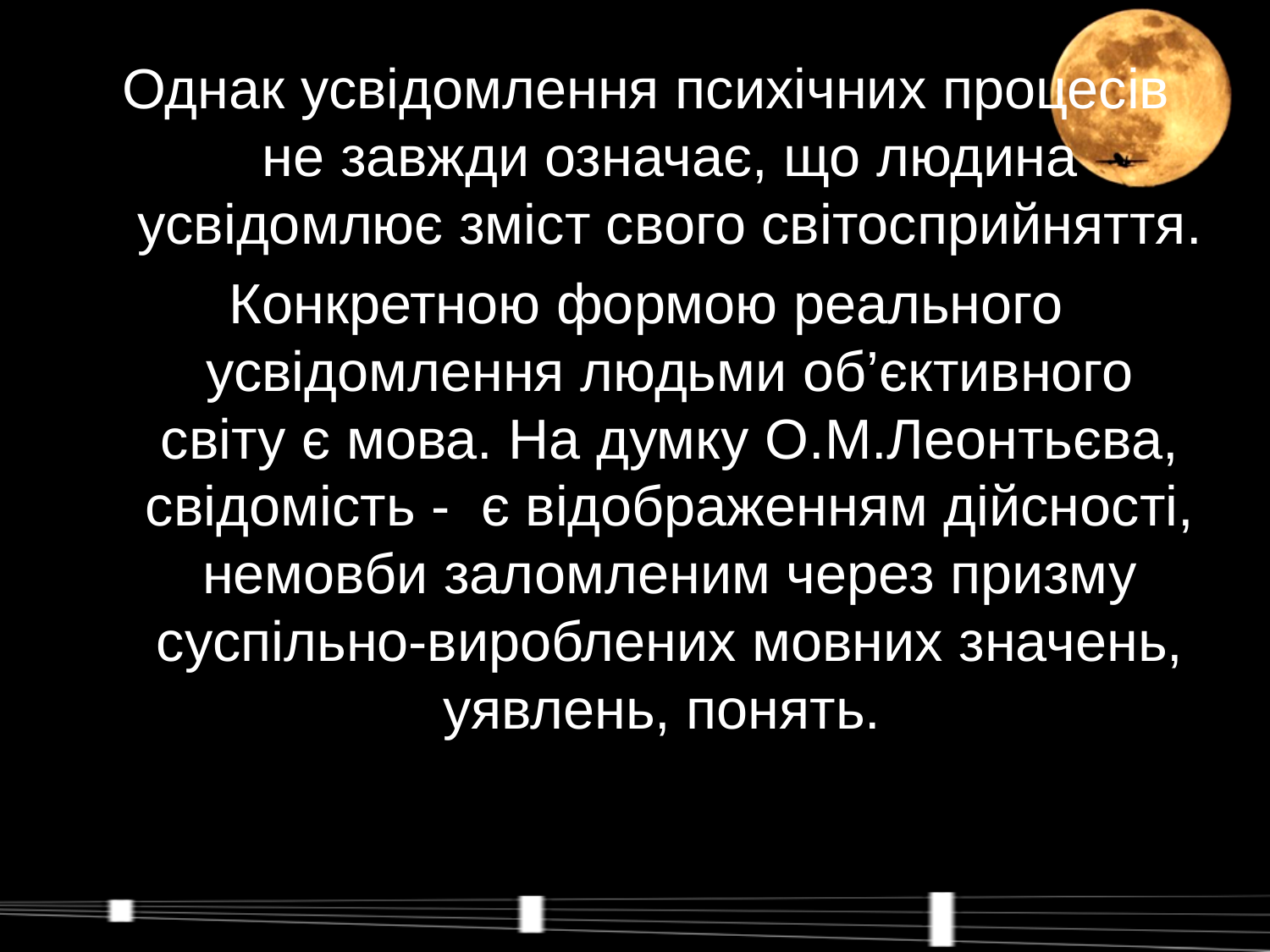

Однак усвідомлення психічних процесів не завжди означає, що людина усвідомлює зміст свого світосприйняття.
Конкретною формою реального усвідомлення людьми об’єктивного світу є мова. На думку О.М.Леонтьєва, свідомість -  є відображенням дійсності, немовби заломленим через призму суспільно-вироблених мовних значень, уявлень, понять.